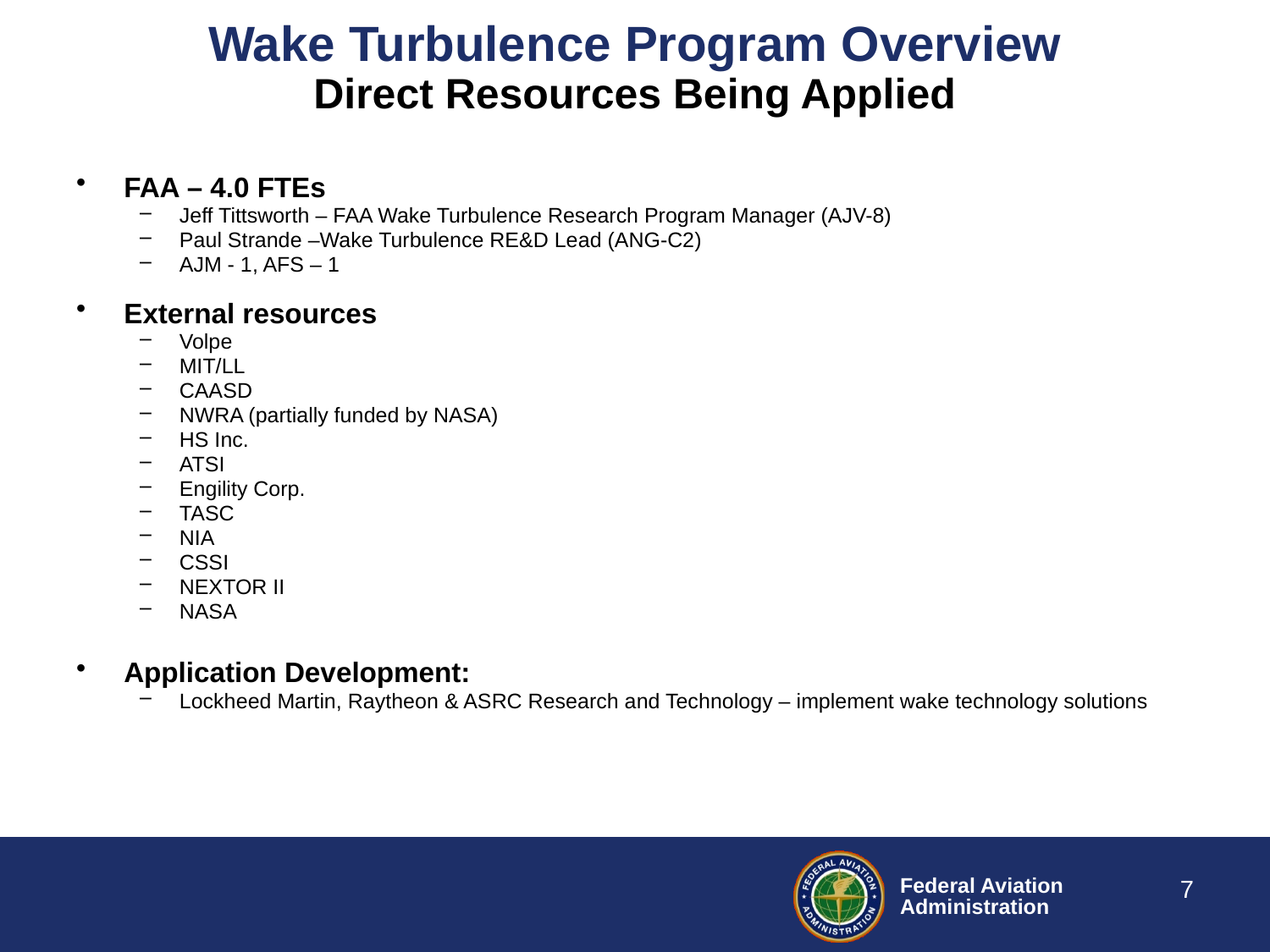

# Wake Turbulence Program Overview Direct Resources Being Applied
FAA – 4.0 FTEs
Jeff Tittsworth – FAA Wake Turbulence Research Program Manager (AJV-8)
Paul Strande –Wake Turbulence RE&D Lead (ANG-C2)
AJM - 1, AFS – 1
External resources
Volpe
MIT/LL
CAASD
NWRA (partially funded by NASA)
HS Inc.
ATSI
Engility Corp.
TASC
NIA
CSSI
NEXTOR II
NASA

Application Development:
Lockheed Martin, Raytheon & ASRC Research and Technology – implement wake technology solutions
7